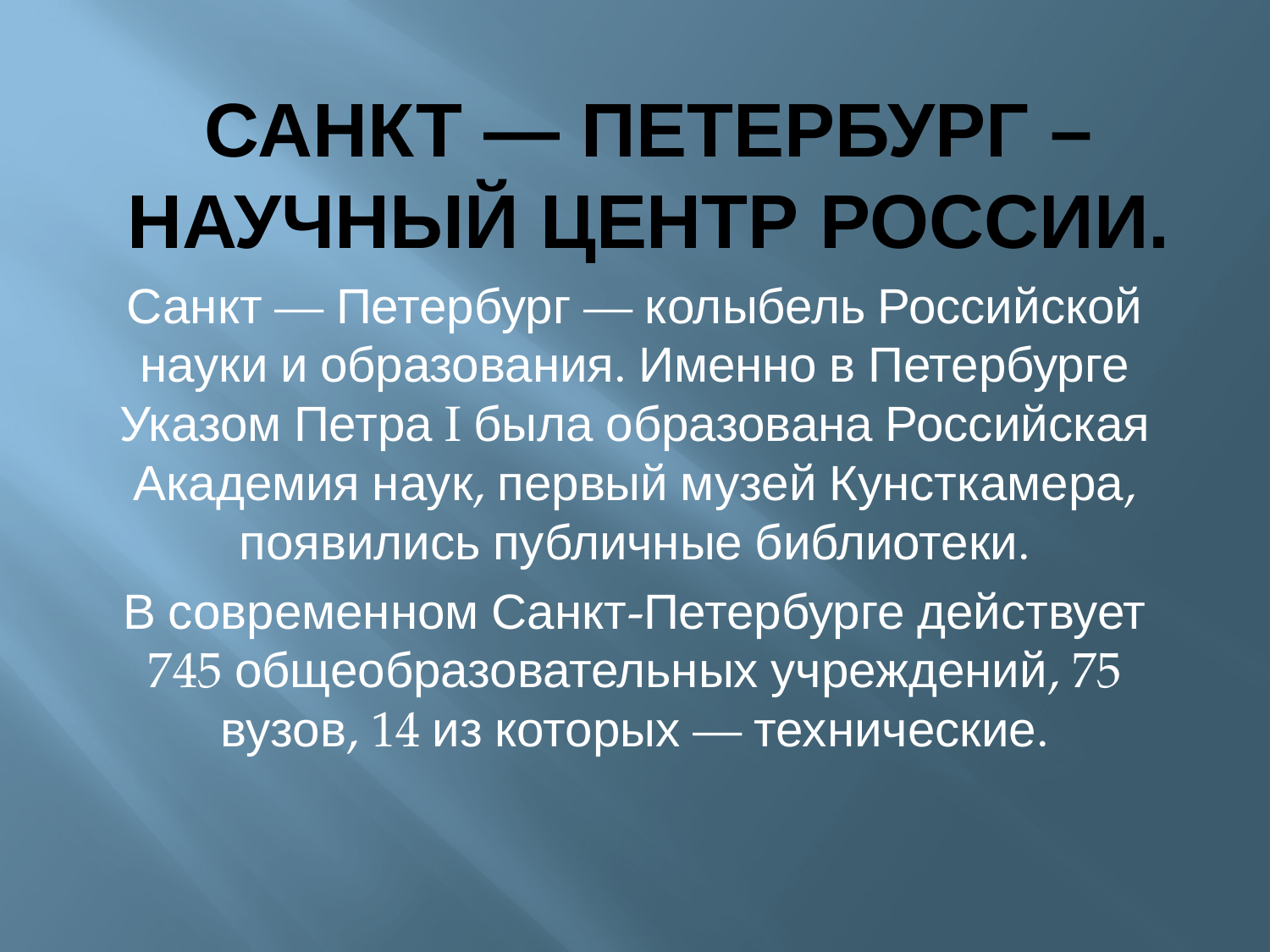

# Санкт — Петербург – научный центр России.
Санкт — Петербург — колыбель Российской науки и образования. Именно в Петербурге Указом Петра I была образована Российская Академия наук, первый музей Кунсткамера, появились публичные библиотеки.
В современном Санкт-Петербурге действует 745 общеобразовательных учреждений, 75 вузов, 14 из которых — технические.